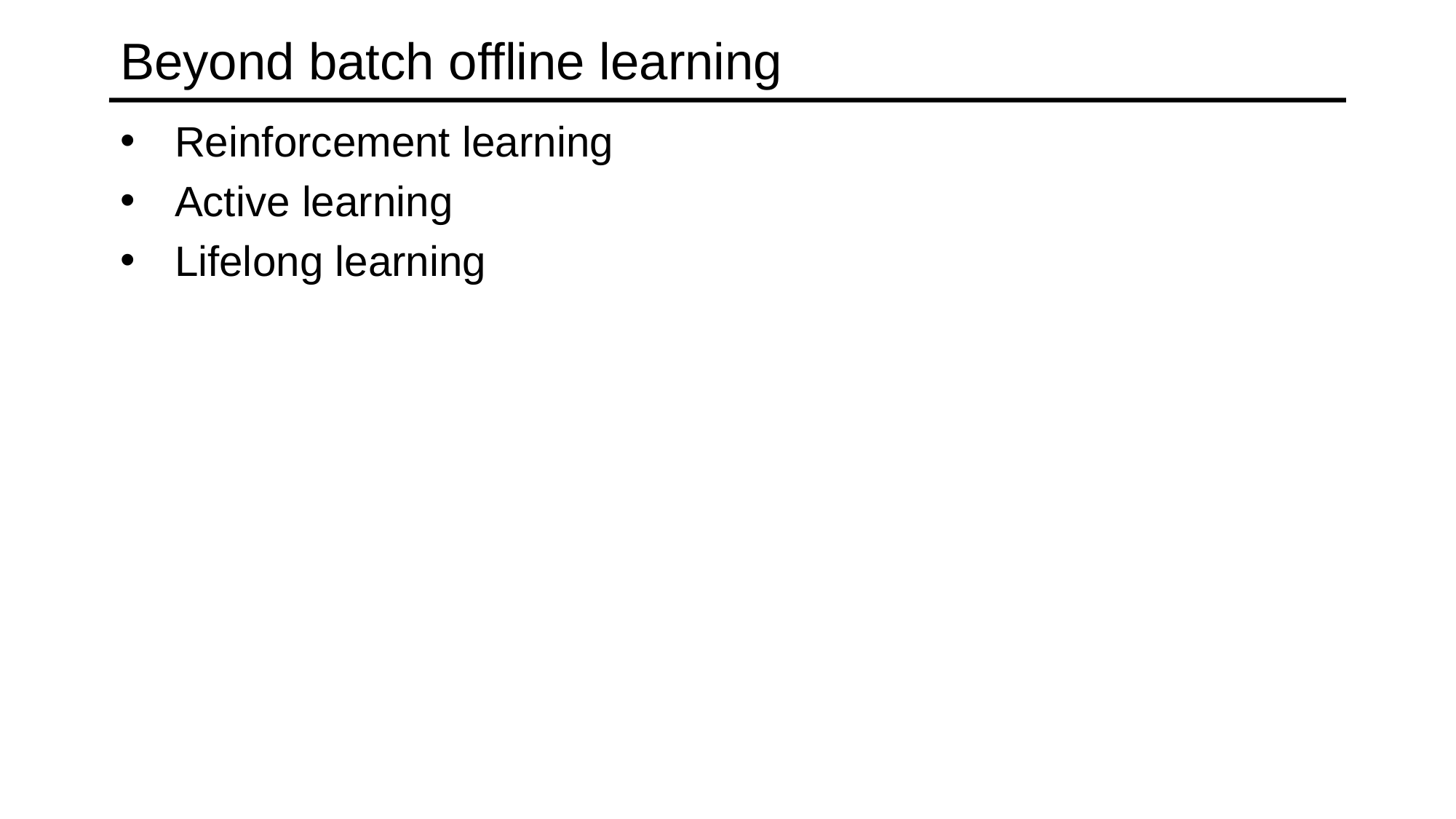

# Beyond batch offline learning
Reinforcement learning
Active learning
Lifelong learning